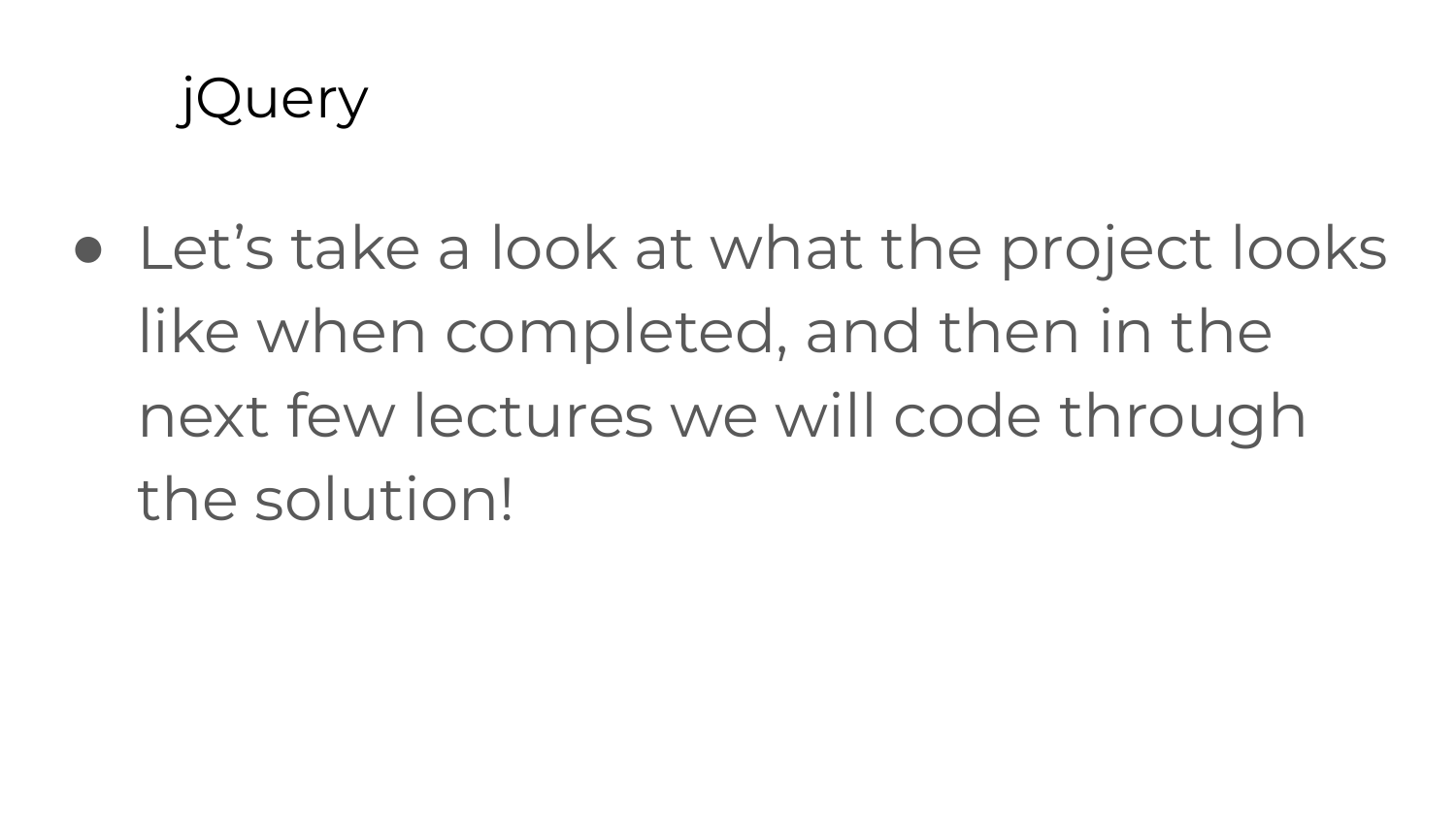

# jQuery
Let’s take a look at what the project looks like when completed, and then in the next few lectures we will code through the solution!